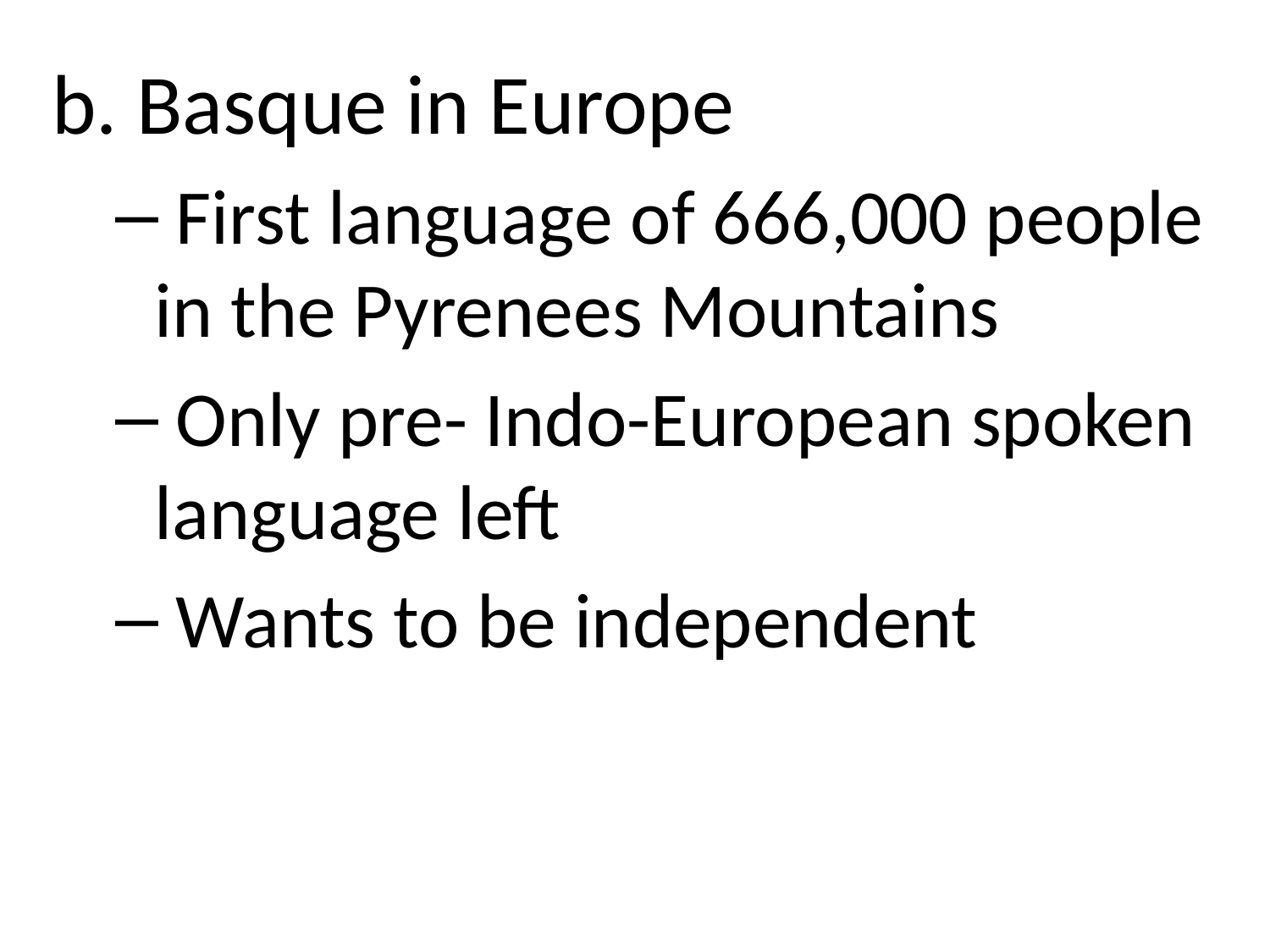

b. Basque in Europe
 First language of 666,000 people in the Pyrenees Mountains
 Only pre- Indo-European spoken language left
 Wants to be independent